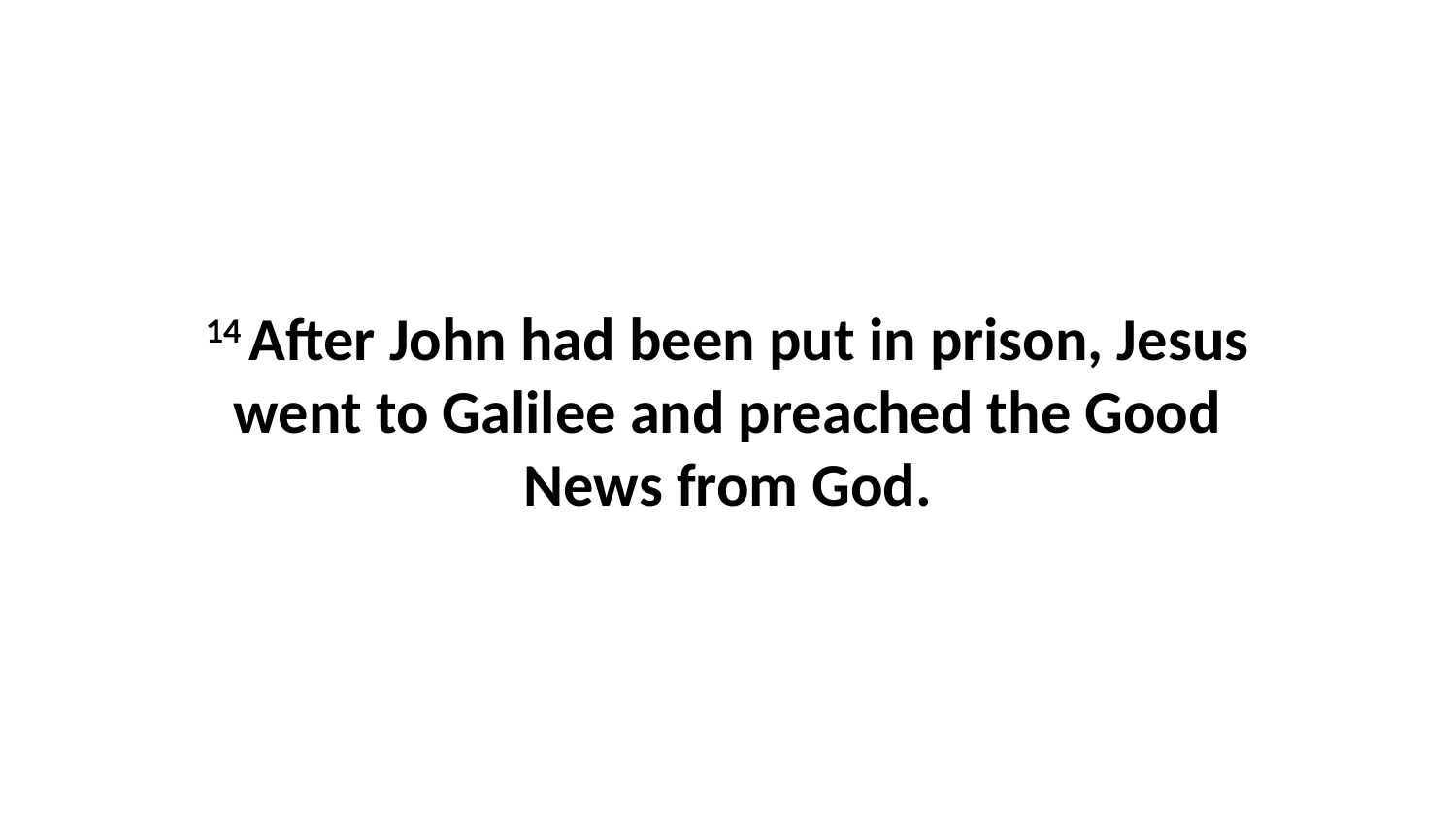

14 After John had been put in prison, Jesus went to Galilee and preached the Good News from God.